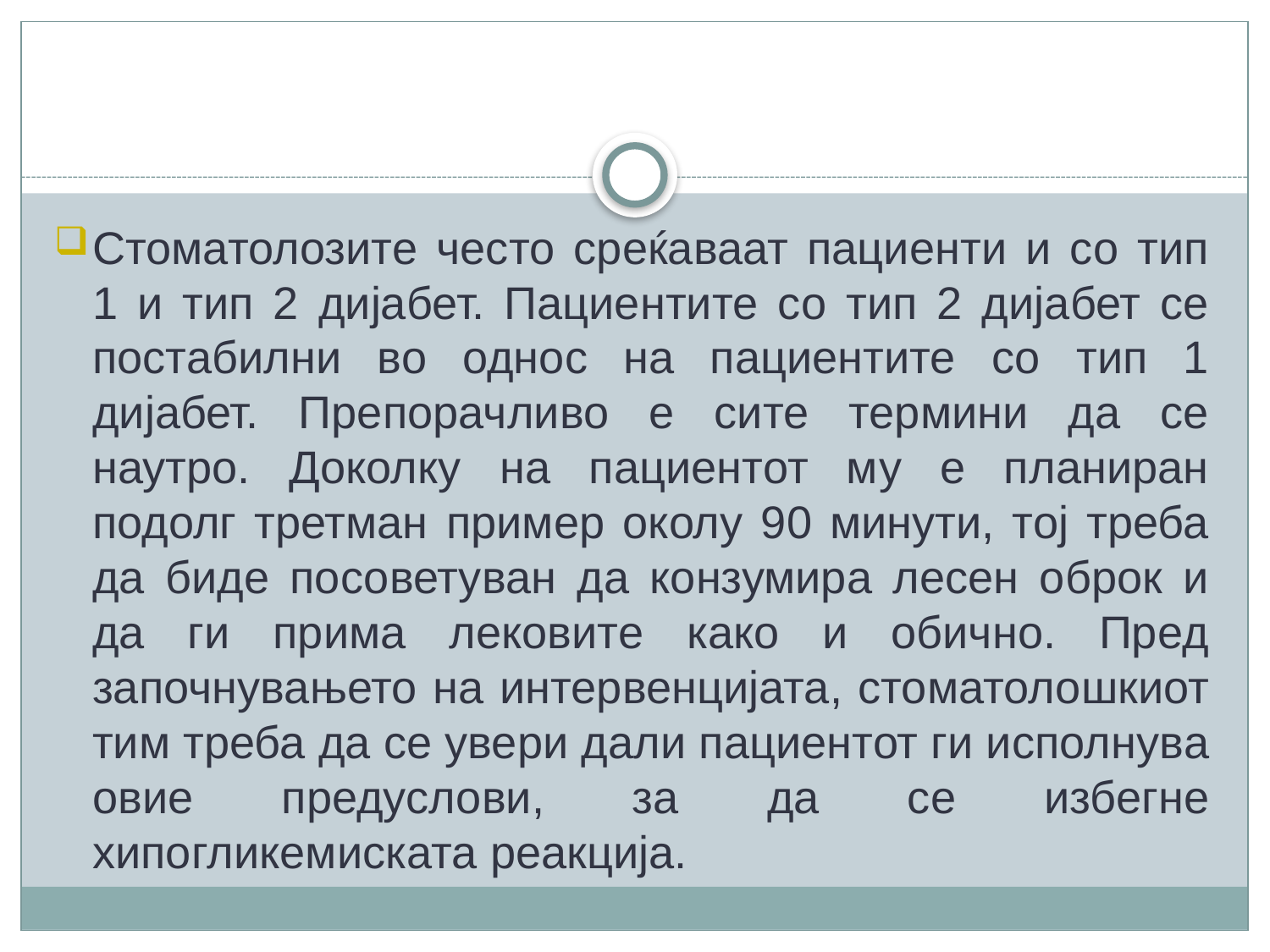

Стоматолозите често среќаваат пациенти и со тип 1 и тип 2 дијабет. Пациентите со тип 2 дијабет се постабилни во однос на пациентите со тип 1 дијабет. Препорачливо е сите термини да се наутро. Доколку на пациентот му е планиран подолг третман пример околу 90 минути, тој треба да биде посоветуван да конзумира лесен оброк и да ги прима лековите како и обично. Пред започнувањето на интервенцијата, стоматолошкиот тим треба да се увери дали пациентот ги исполнува овие предуслови, за да се избегне хипогликемиската реакција.